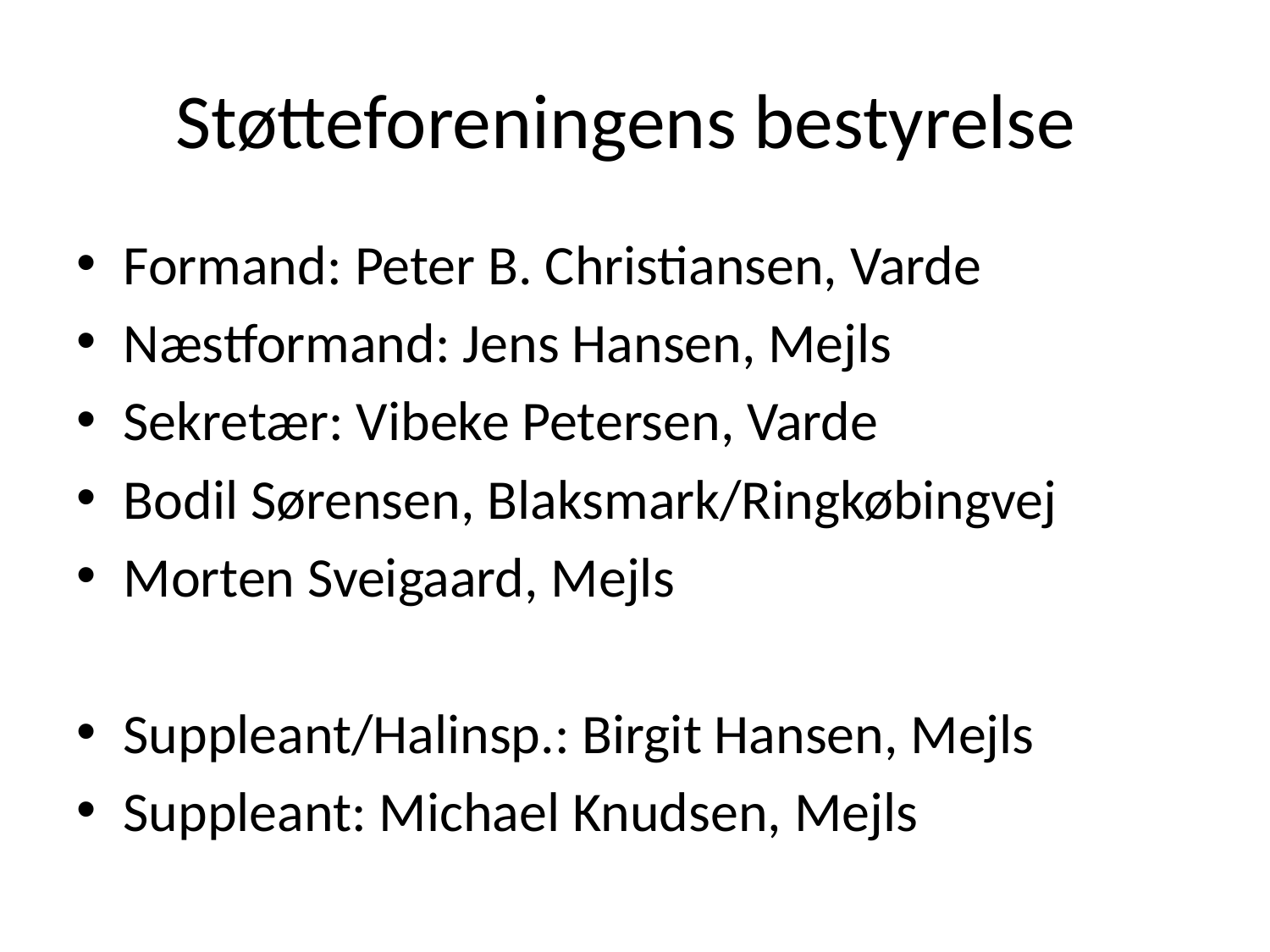

# Støtteforeningens bestyrelse
Formand: Peter B. Christiansen, Varde
Næstformand: Jens Hansen, Mejls
Sekretær: Vibeke Petersen, Varde
Bodil Sørensen, Blaksmark/Ringkøbingvej
Morten Sveigaard, Mejls

Suppleant/Halinsp.: Birgit Hansen, Mejls
Suppleant: Michael Knudsen, Mejls